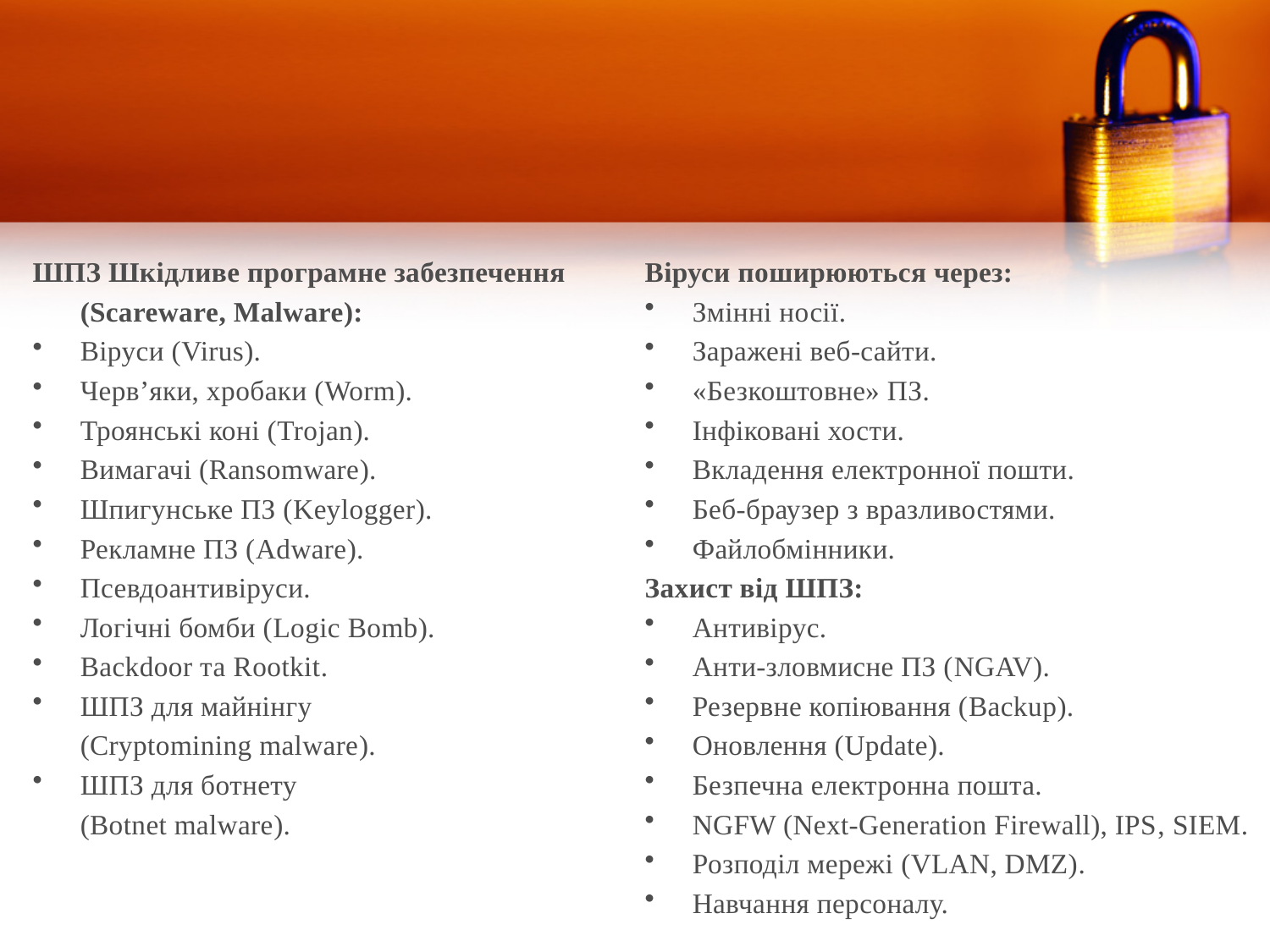

ШПЗ Шкідливе програмне забезпечення
	(Scareware, Malware):
Віруси (Virus).
Черв’яки, хробаки (Worm).
Троянські коні (Trojan).
Вимагачі (Ransomware).
Шпигунське ПЗ (Keylogger).
Рекламне ПЗ (Adware).
Псевдоантивіруси.
Логічні бомби (Logic Bomb).
Backdoor та Rootkit.
ШПЗ для майнінгу
	(Cryptomining malware).
ШПЗ для ботнету
	(Botnet malware).

Віруси поширюються через:
Змінні носії.
Заражені веб-сайти.
«Безкоштовне» ПЗ.
Інфіковані хости.
Вкладення електронної пошти.
Беб-браузер з вразливостями.
Файлобмінники.
Захист від ШПЗ:
Антивірус.
Анти-зловмисне ПЗ (NGAV).
Резервне копіювання (Backup).
Оновлення (Update).
Безпечна електронна пошта.
NGFW (Next-Generation Firewall), IPS, SIEM.
Розподіл мережі (VLAN, DMZ).
Навчання персоналу.